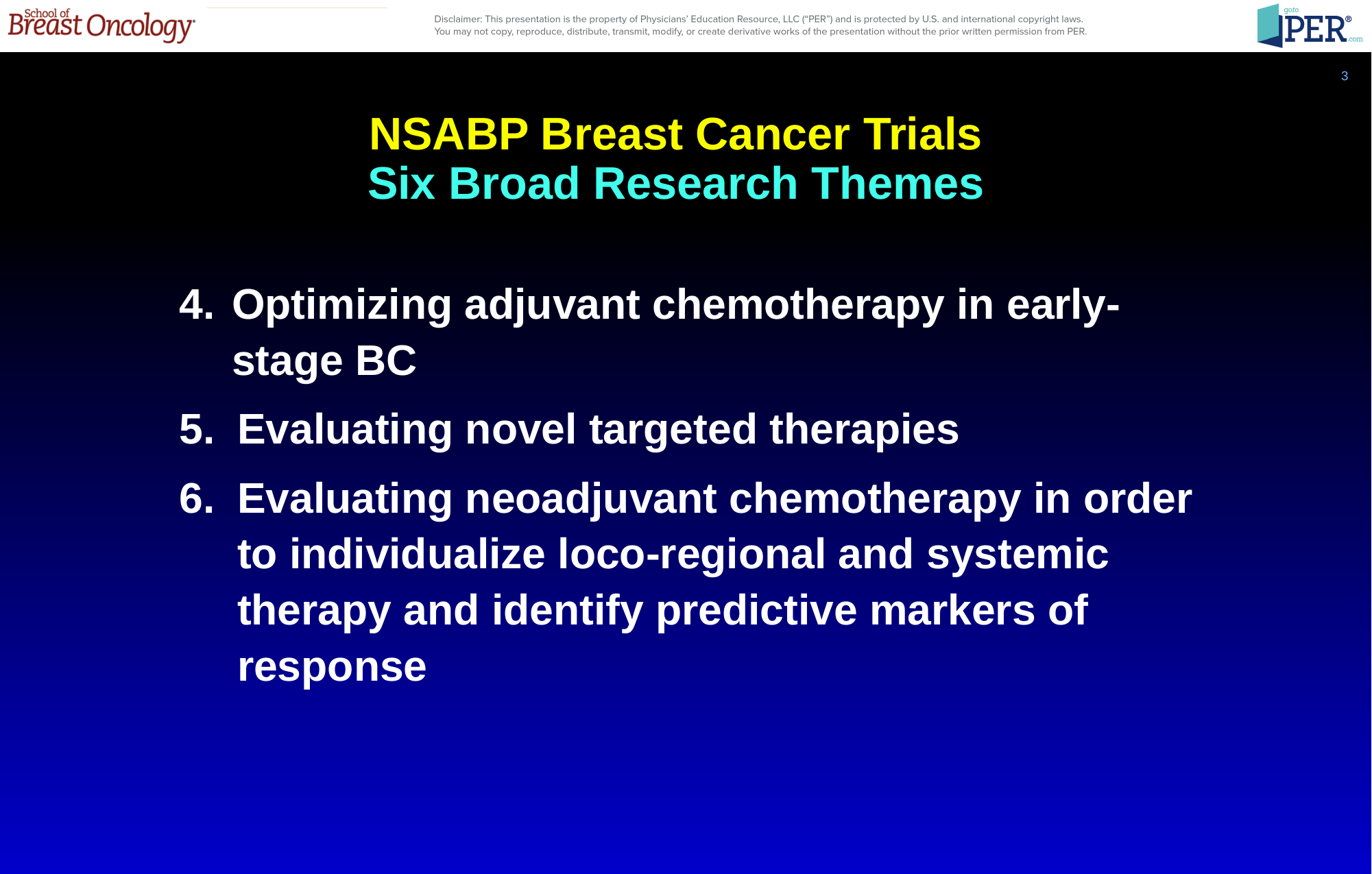

3
# NSABP Breast Cancer Trials Six Broad Research Themes
4.	Optimizing adjuvant chemotherapy in early-stage BC
Evaluating novel targeted therapies
Evaluating neoadjuvant chemotherapy in order to individualize loco-regional and systemic therapy and identify predictive markers of response